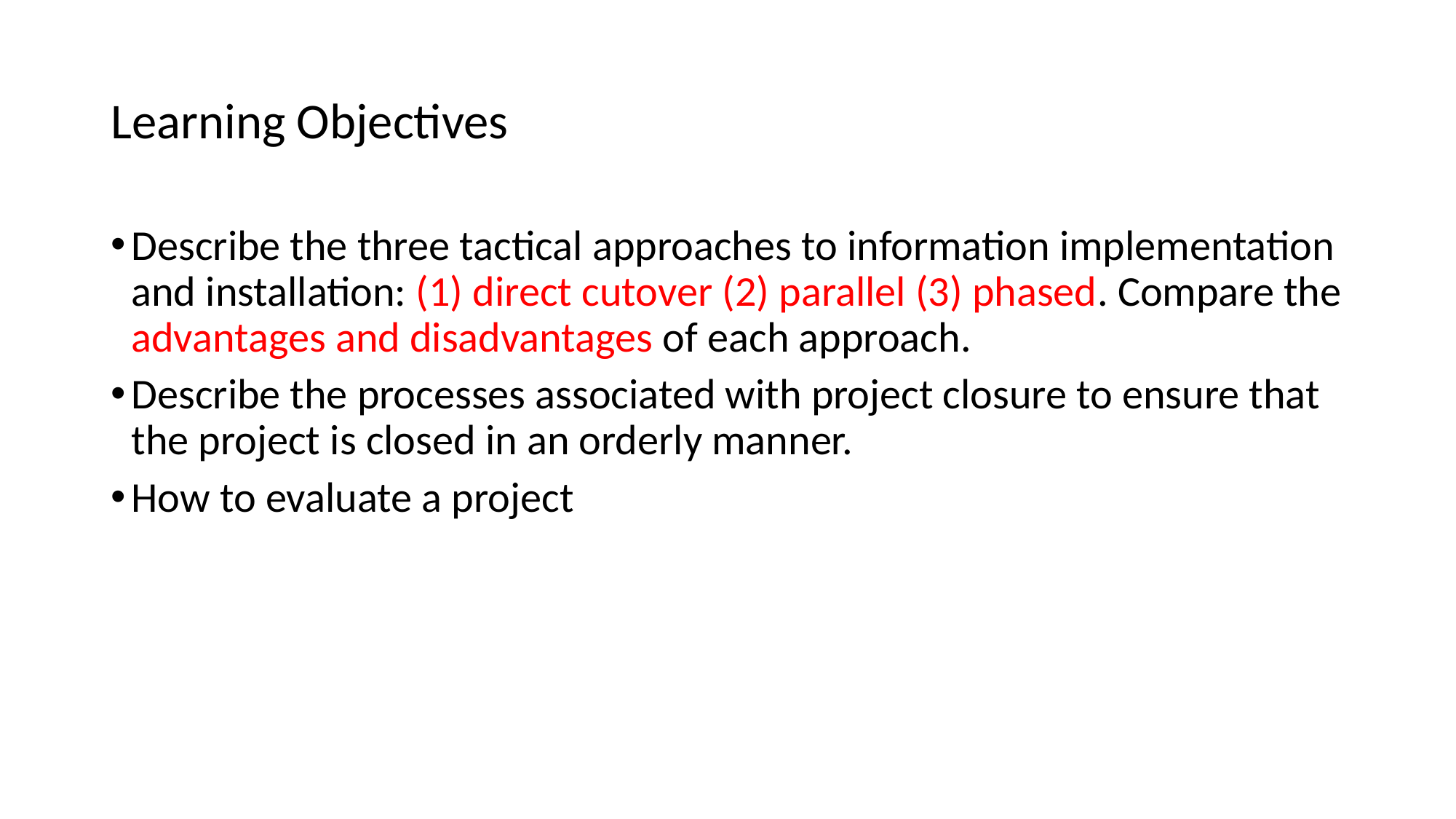

# Learning Objectives
Describe the three tactical approaches to information implementation and installation: (1) direct cutover (2) parallel (3) phased. Compare the advantages and disadvantages of each approach.
Describe the processes associated with project closure to ensure that the project is closed in an orderly manner.
How to evaluate a project